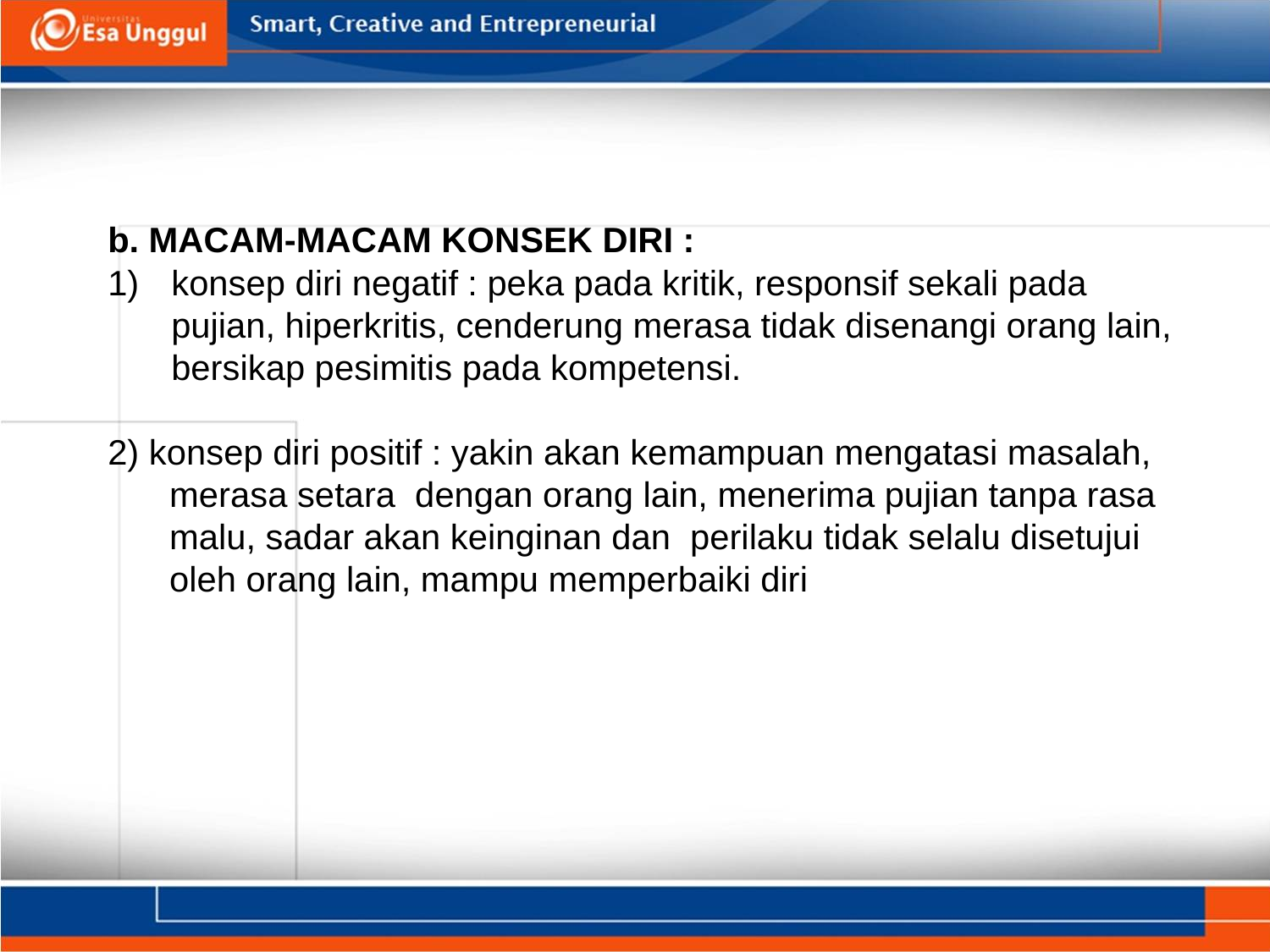

b. MACAM-MACAM KONSEK DIRI :
konsep diri negatif : peka pada kritik, responsif sekali pada pujian, hiperkritis, cenderung merasa tidak disenangi orang lain, bersikap pesimitis pada kompetensi.

2) konsep diri positif : yakin akan kemampuan mengatasi masalah, merasa setara  dengan orang lain, menerima pujian tanpa rasa malu, sadar akan keinginan dan  perilaku tidak selalu disetujui oleh orang lain, mampu memperbaiki diri